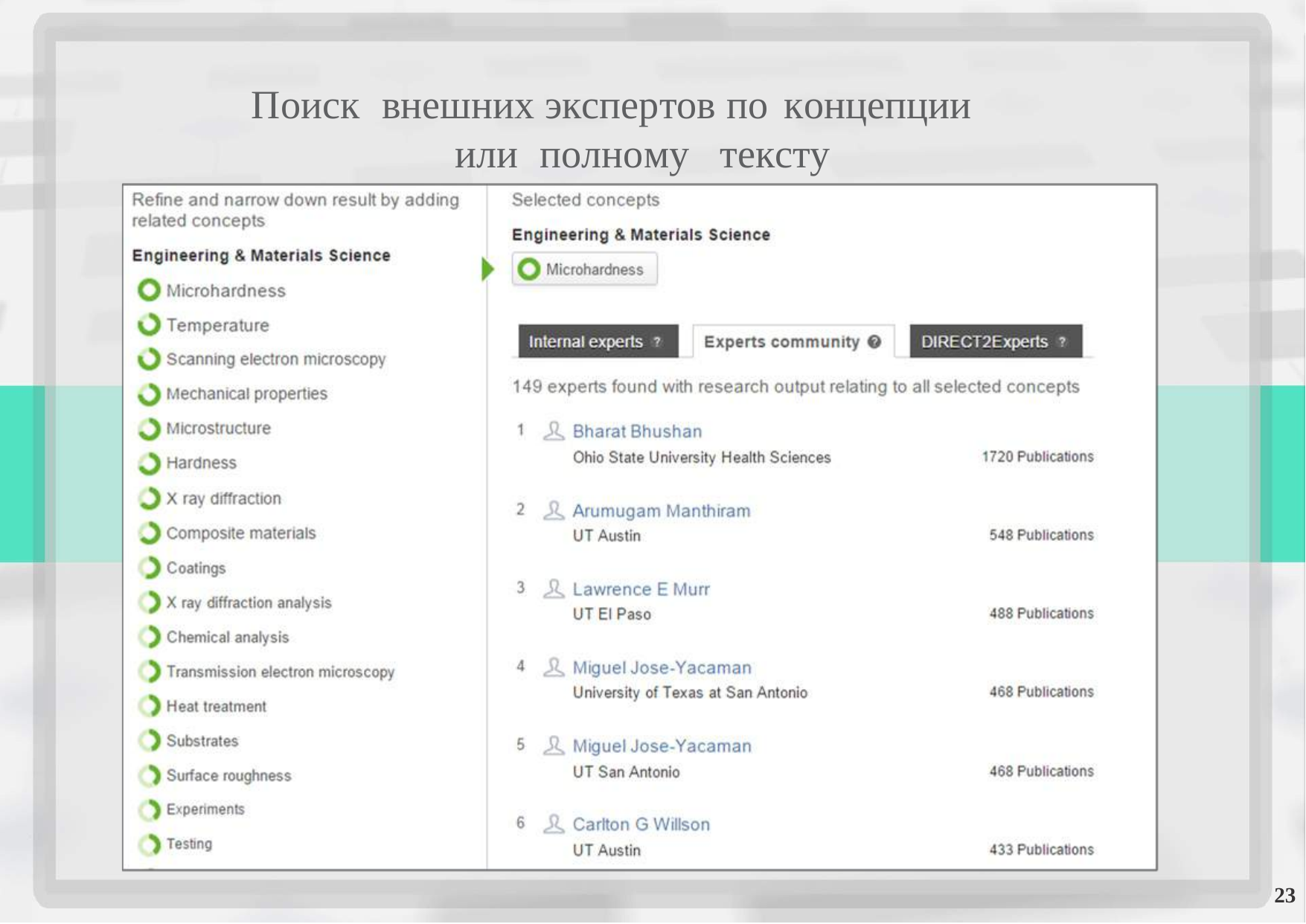

Поиск
внешних экспертов по концепции
или
полному
тексту

23